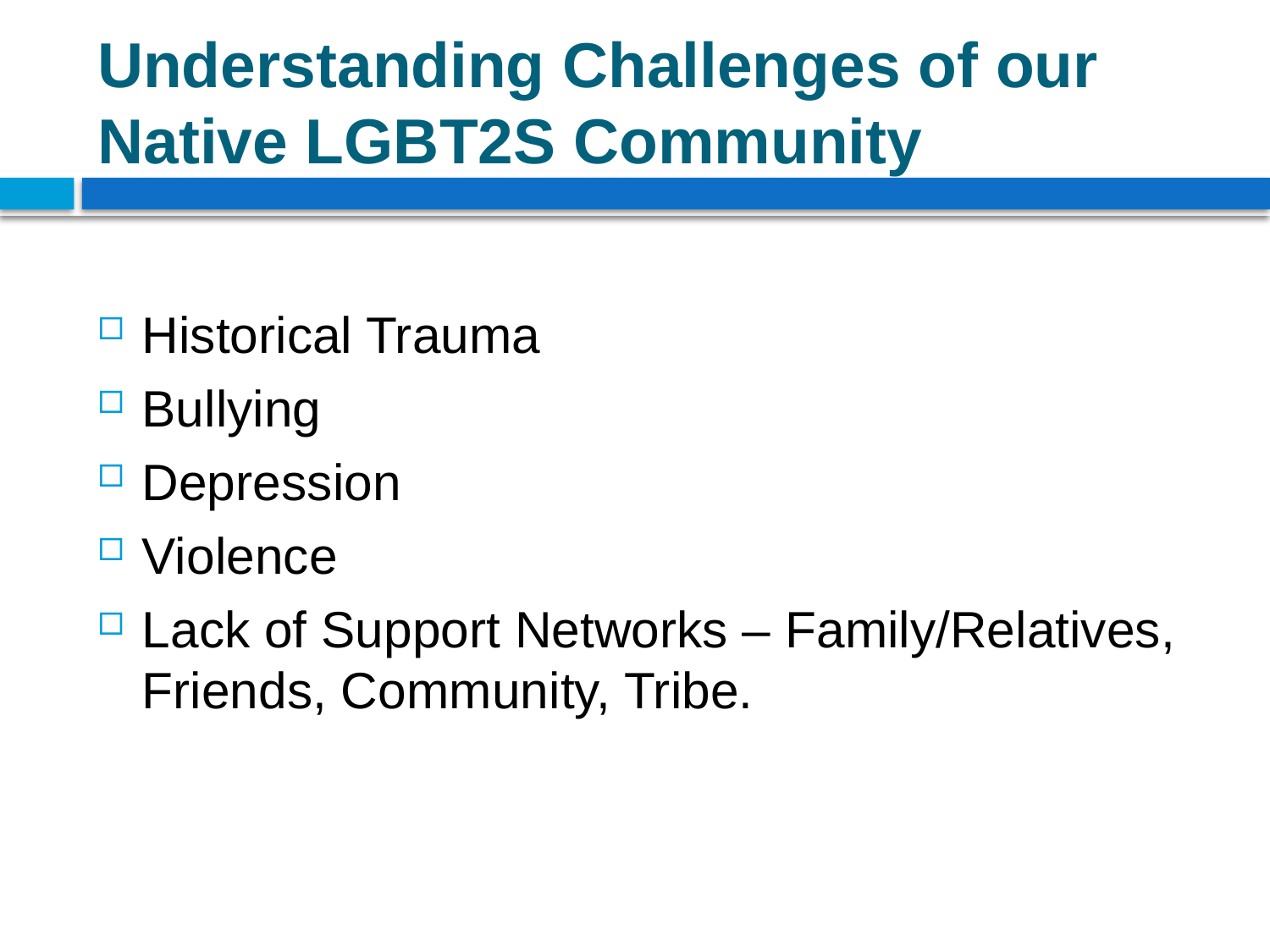

# Understanding Challenges of our Native LGBT2S Community

Historical Trauma
Bullying
Depression
Violence
Lack of Support Networks – Family/Relatives, Friends, Community, Tribe.